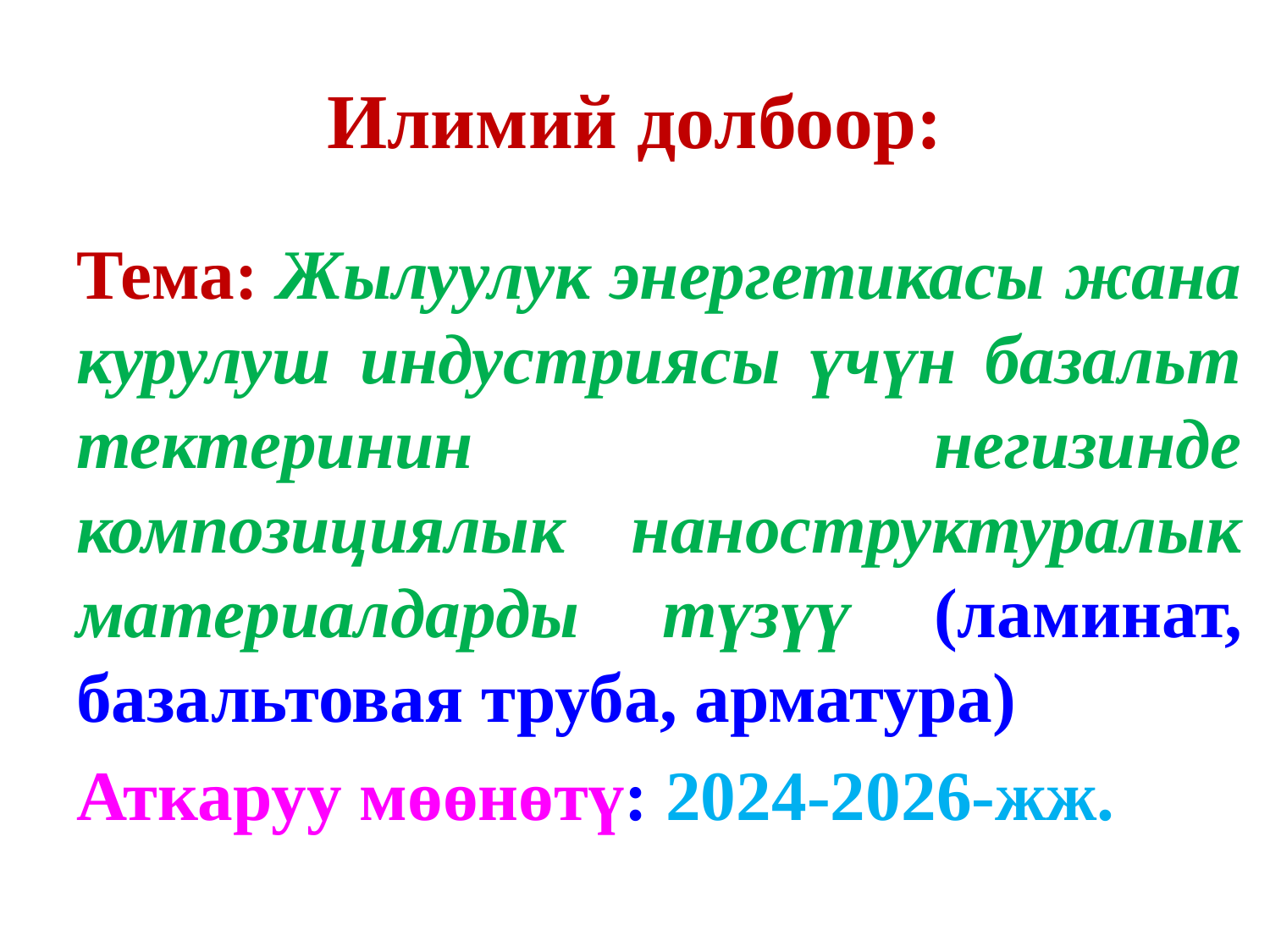

# Илимий долбоор:
Тема: Жылуулук энергетикасы жана курулуш индустриясы үчүн базальт тектеринин негизинде композициялык наноструктуралык материалдарды түзүү (ламинат, базальтовая труба, арматура)
Аткаруу мөөнөтү: 2024-2026-жж.